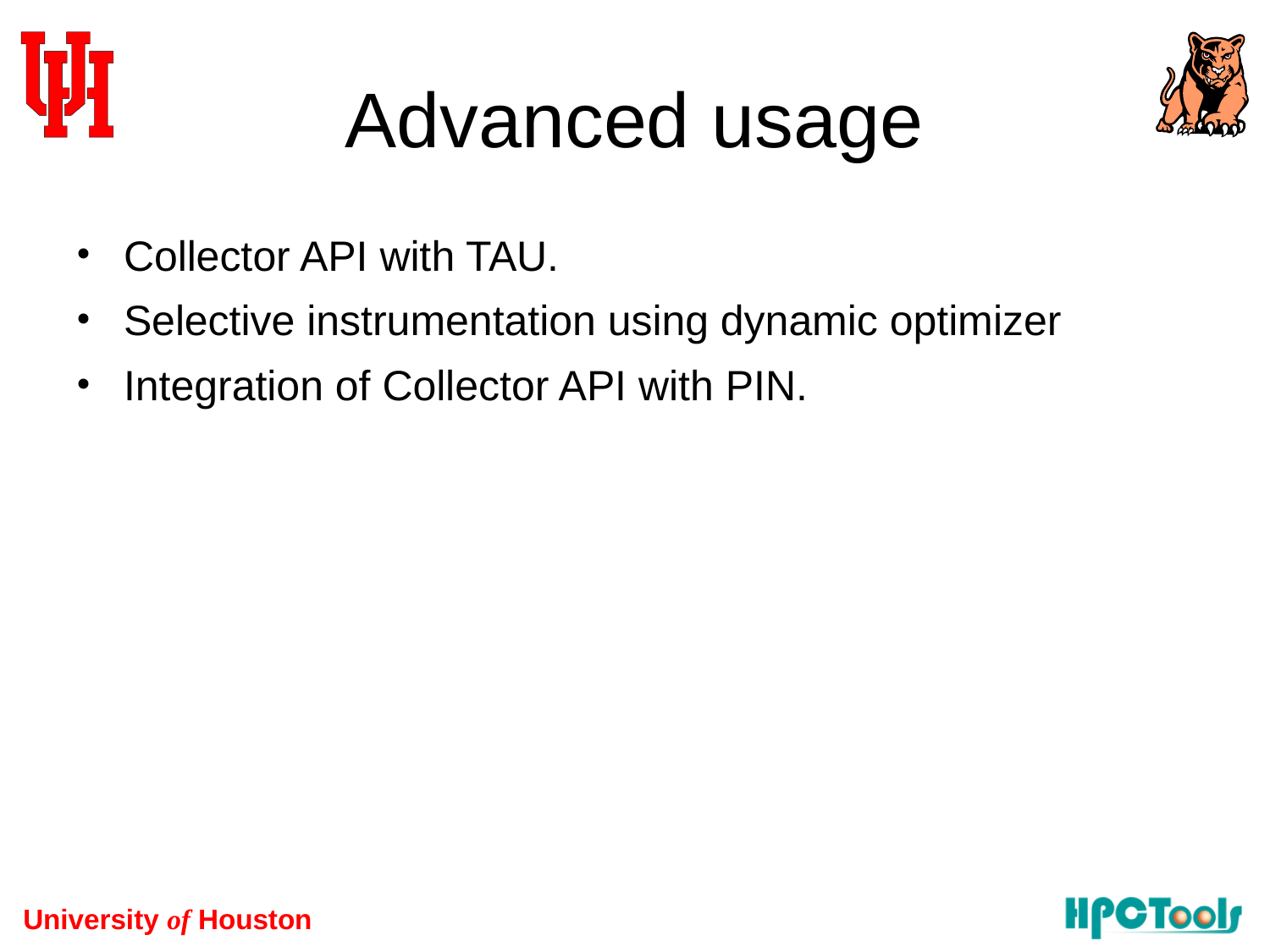

# Advanced usage
Collector API with TAU.
Selective instrumentation using dynamic optimizer
Integration of Collector API with PIN.